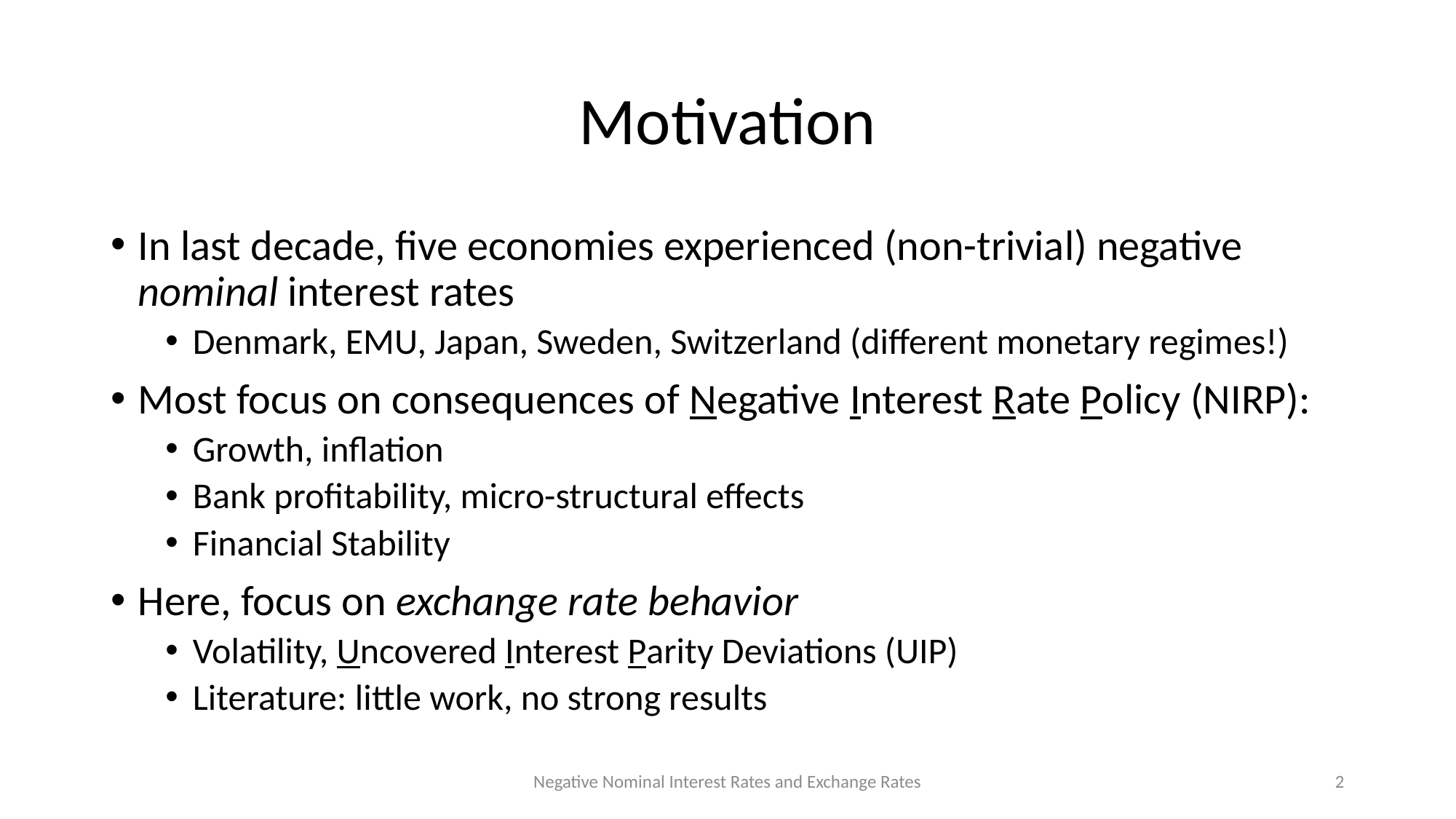

# Motivation
In last decade, five economies experienced (non-trivial) negative nominal interest rates
Denmark, EMU, Japan, Sweden, Switzerland (different monetary regimes!)
Most focus on consequences of Negative Interest Rate Policy (NIRP):
Growth, inflation
Bank profitability, micro-structural effects
Financial Stability
Here, focus on exchange rate behavior
Volatility, Uncovered Interest Parity Deviations (UIP)
Literature: little work, no strong results
Negative Nominal Interest Rates and Exchange Rates
2